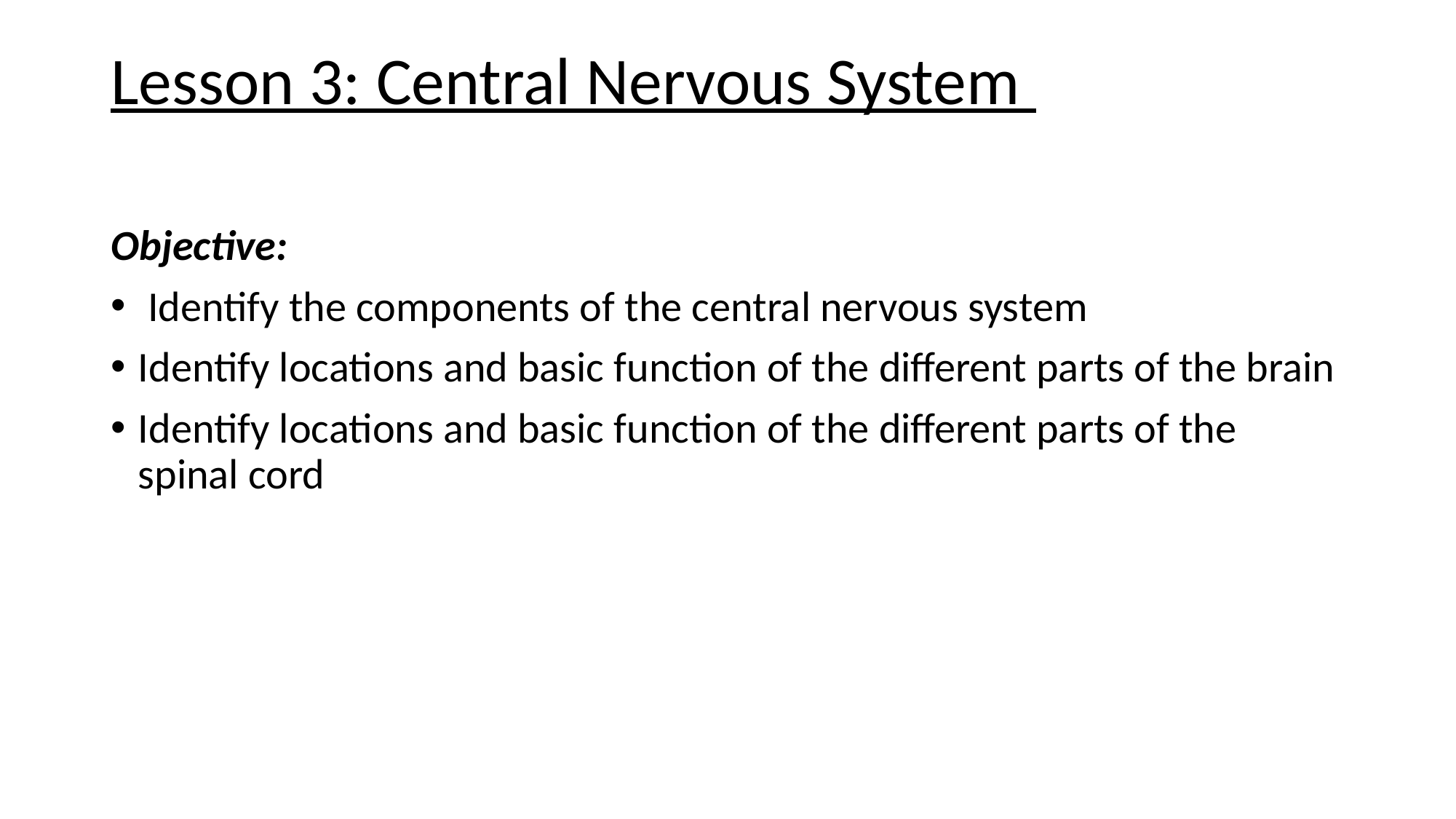

# Lesson 3: Central Nervous System
Objective:
 Identify the components of the central nervous system
Identify locations and basic function of the different parts of the brain
Identify locations and basic function of the different parts of the spinal cord